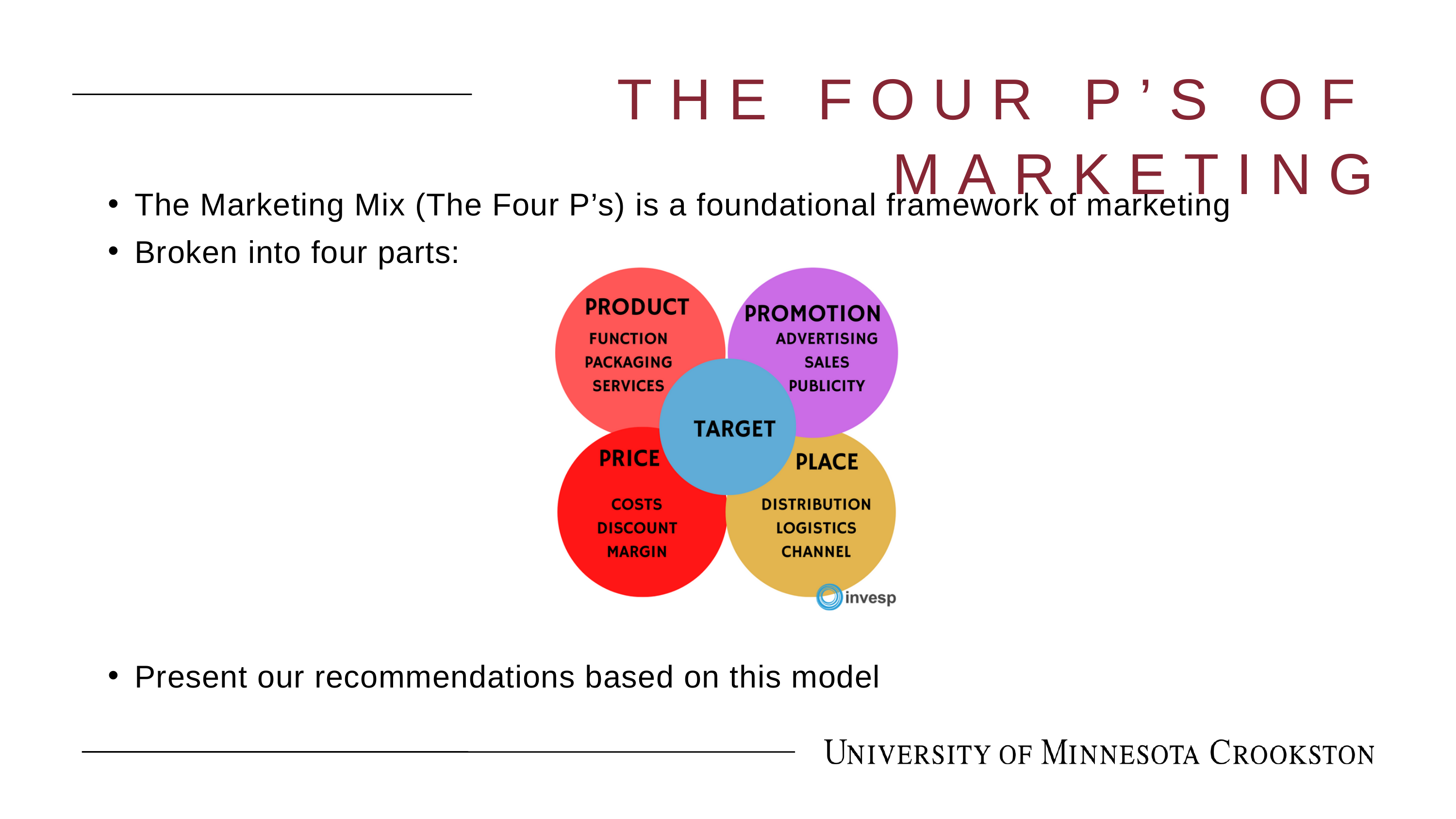

THE FOUR P’S OF MARKETING

The Marketing Mix (The Four P’s) is a foundational framework of marketing
Broken into four parts:

Present our recommendations based on this model